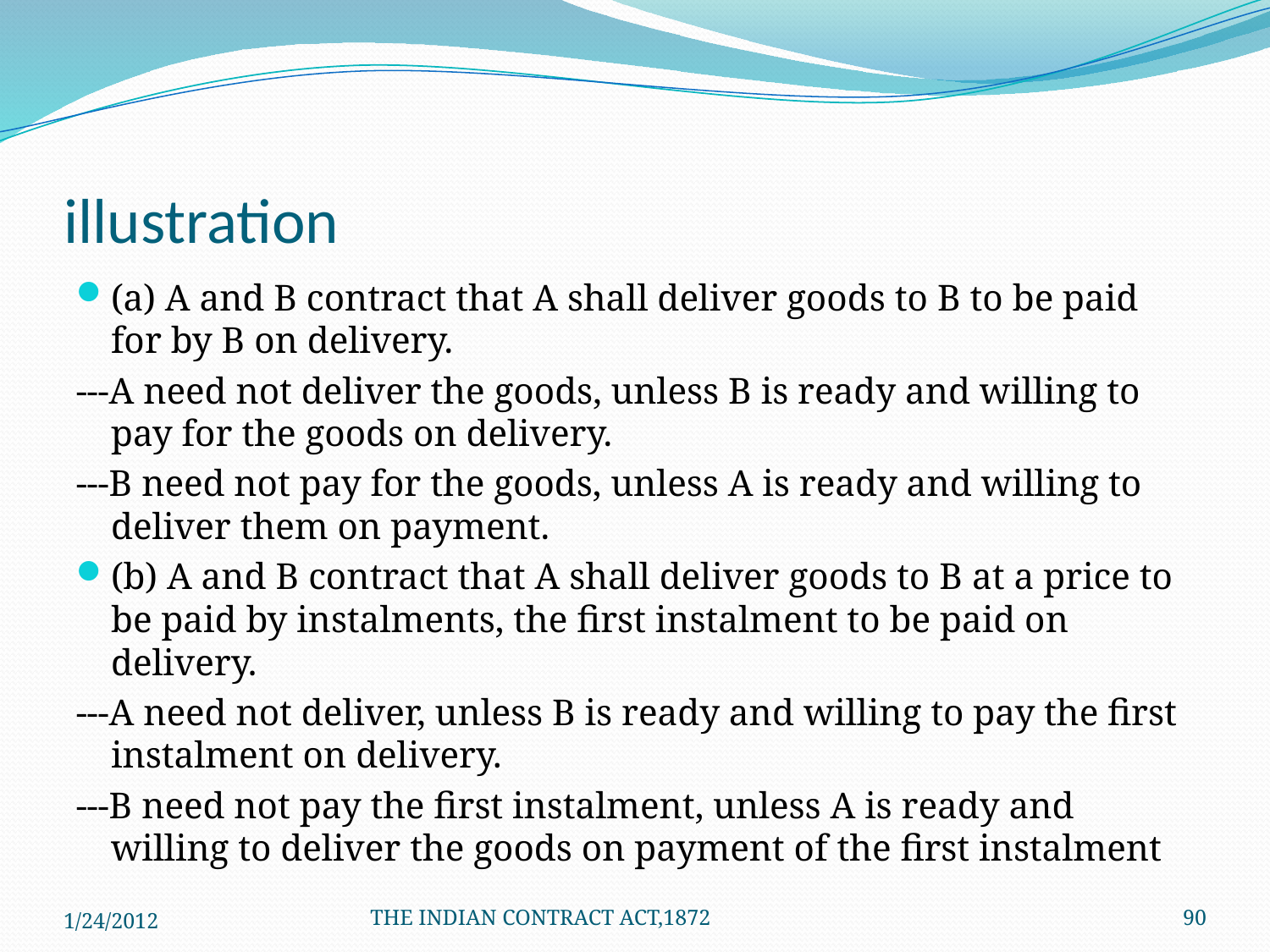

# illustration
(a) A and B contract that A shall deliver goods to B to be paid for by B on delivery.
---A need not deliver the goods, unless B is ready and willing to pay for the goods on delivery.
---B need not pay for the goods, unless A is ready and willing to deliver them on payment.
(b) A and B contract that A shall deliver goods to B at a price to be paid by instalments, the first instalment to be paid on delivery.
---A need not deliver, unless B is ready and willing to pay the first instalment on delivery.
---B need not pay the first instalment, unless A is ready and willing to deliver the goods on payment of the first instalment
1/24/2012
THE INDIAN CONTRACT ACT,1872
90